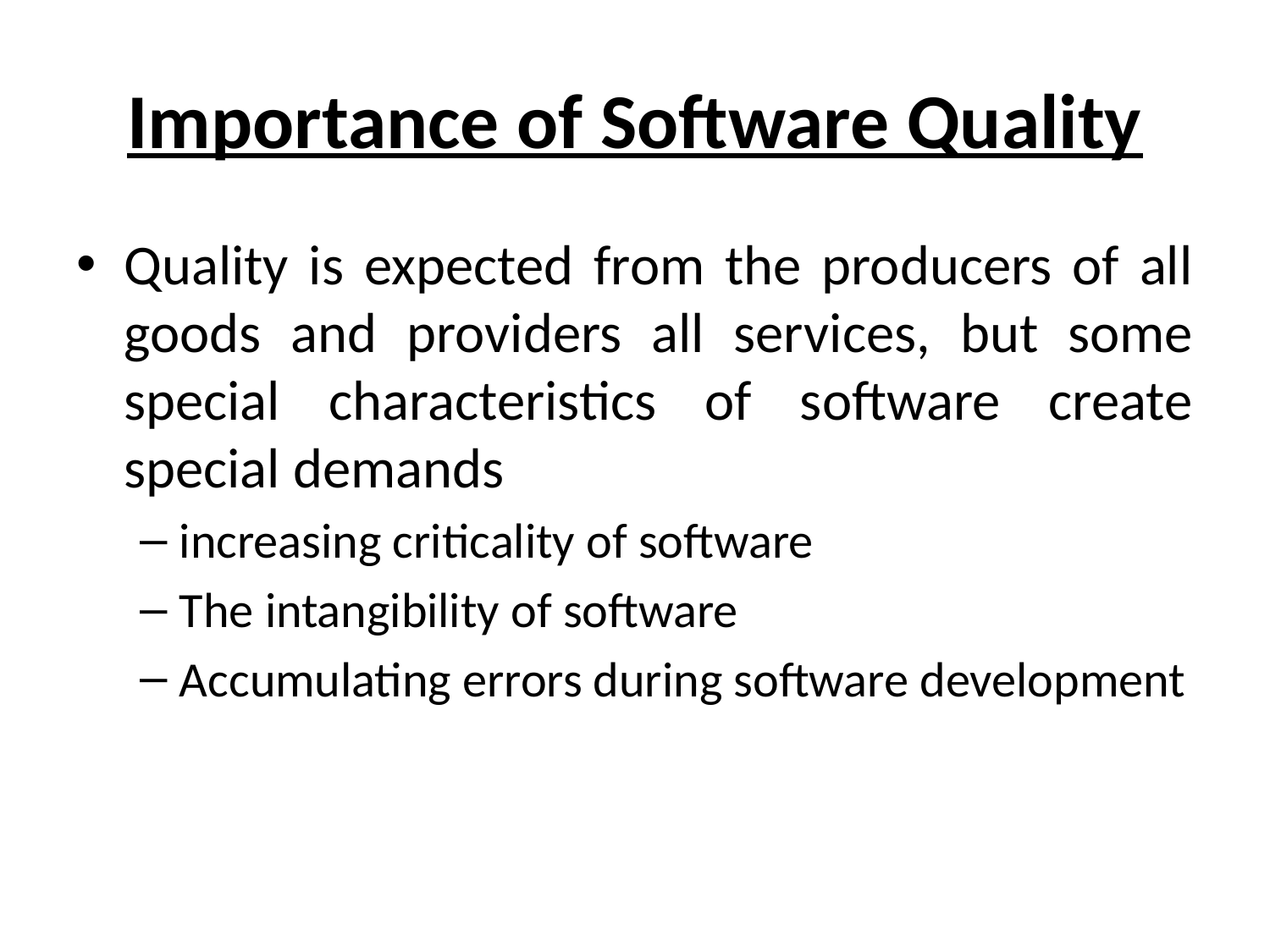

# Importance of Software Quality
Quality is expected from the producers of all goods and providers all services, but some special characteristics of software create special demands
increasing criticality of software
The intangibility of software
Accumulating errors during software development